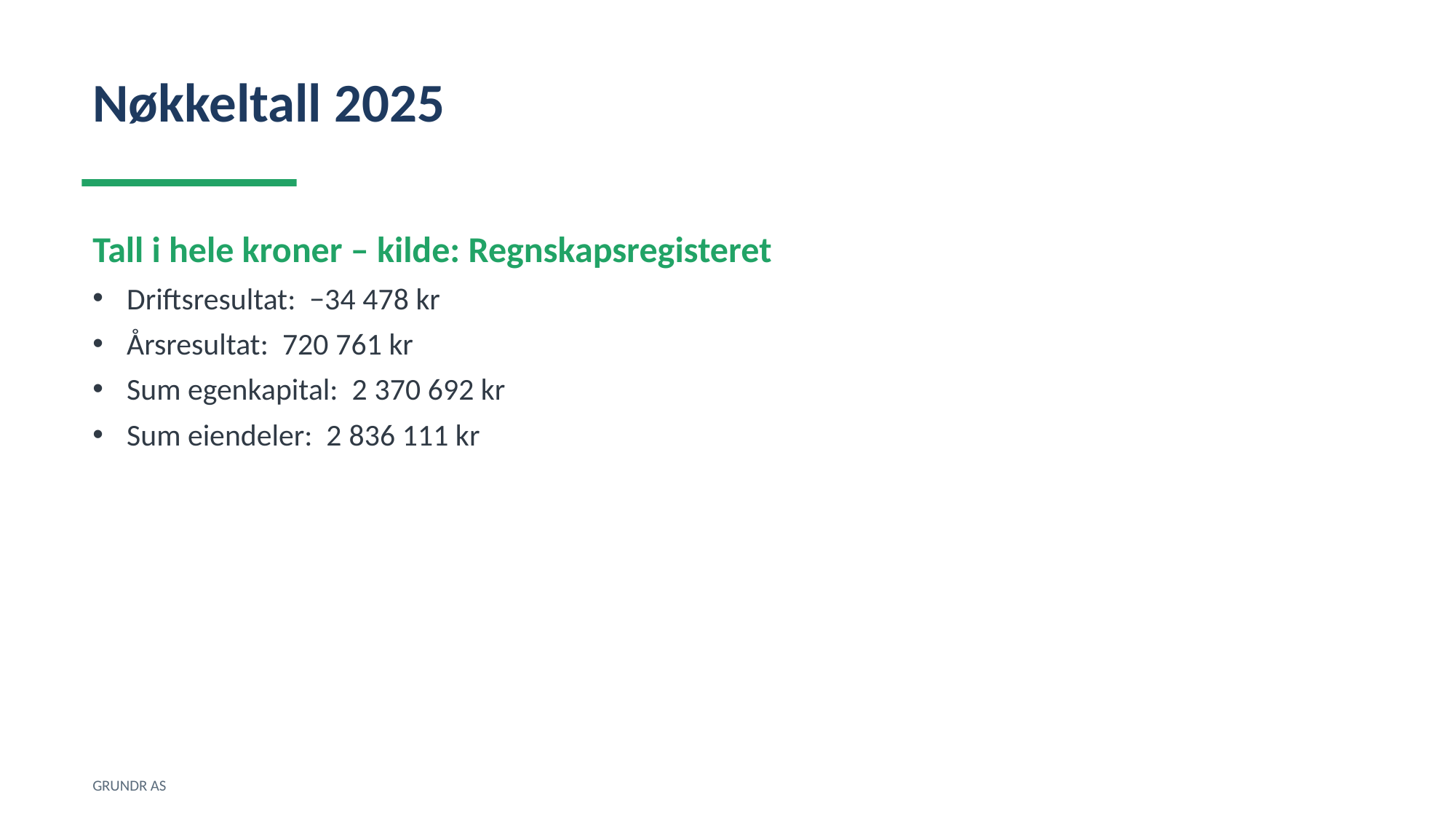

Nøkkeltall 2025

Tall i hele kroner – kilde: Regnskapsregisteret
Driftsresultat:  −34 478 kr
Årsresultat:  720 761 kr
Sum egenkapital:  2 370 692 kr
Sum eiendeler:  2 836 111 kr
GRUNDR AS